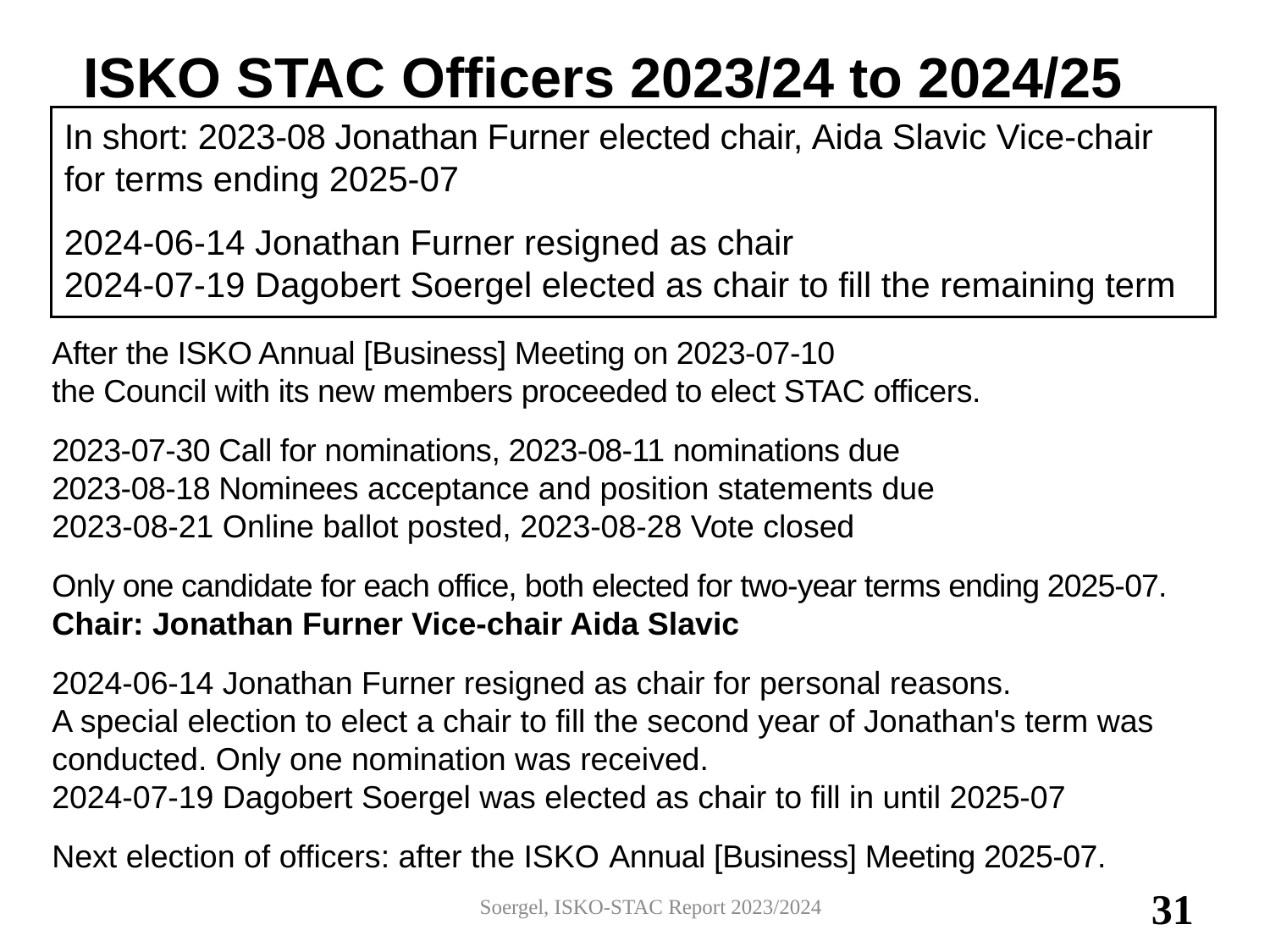

# ISKO STAC Officers 2023/24 to 2024/25
In short: 2023-08 Jonathan Furner elected chair, Aida Slavic Vice-chair for terms ending 2025-07
2024-06-14 Jonathan Furner resigned as chair
2024-07-19 Dagobert Soergel elected as chair to fill the remaining term

After the ISKO Annual [Business] Meeting on 2023-07-10
the Council with its new members proceeded to elect STAC officers.
2023-07-30 Call for nominations, 2023-08-11 nominations due
2023-08-18 Nominees acceptance and position statements due
2023-08-21 Online ballot posted, 2023-08-28 Vote closed
Only one candidate for each office, both elected for two-year terms ending 2025-07.
Chair: Jonathan Furner Vice-chair Aida Slavic
2024-06-14 Jonathan Furner resigned as chair for personal reasons.
A special election to elect a chair to fill the second year of Jonathan's term was conducted. Only one nomination was received.
2024-07-19 Dagobert Soergel was elected as chair to fill in until 2025-07
Next election of officers: after the ISKO Annual [Business] Meeting 2025-07.

Soergel, ISKO-STAC Report 2023/2024
31